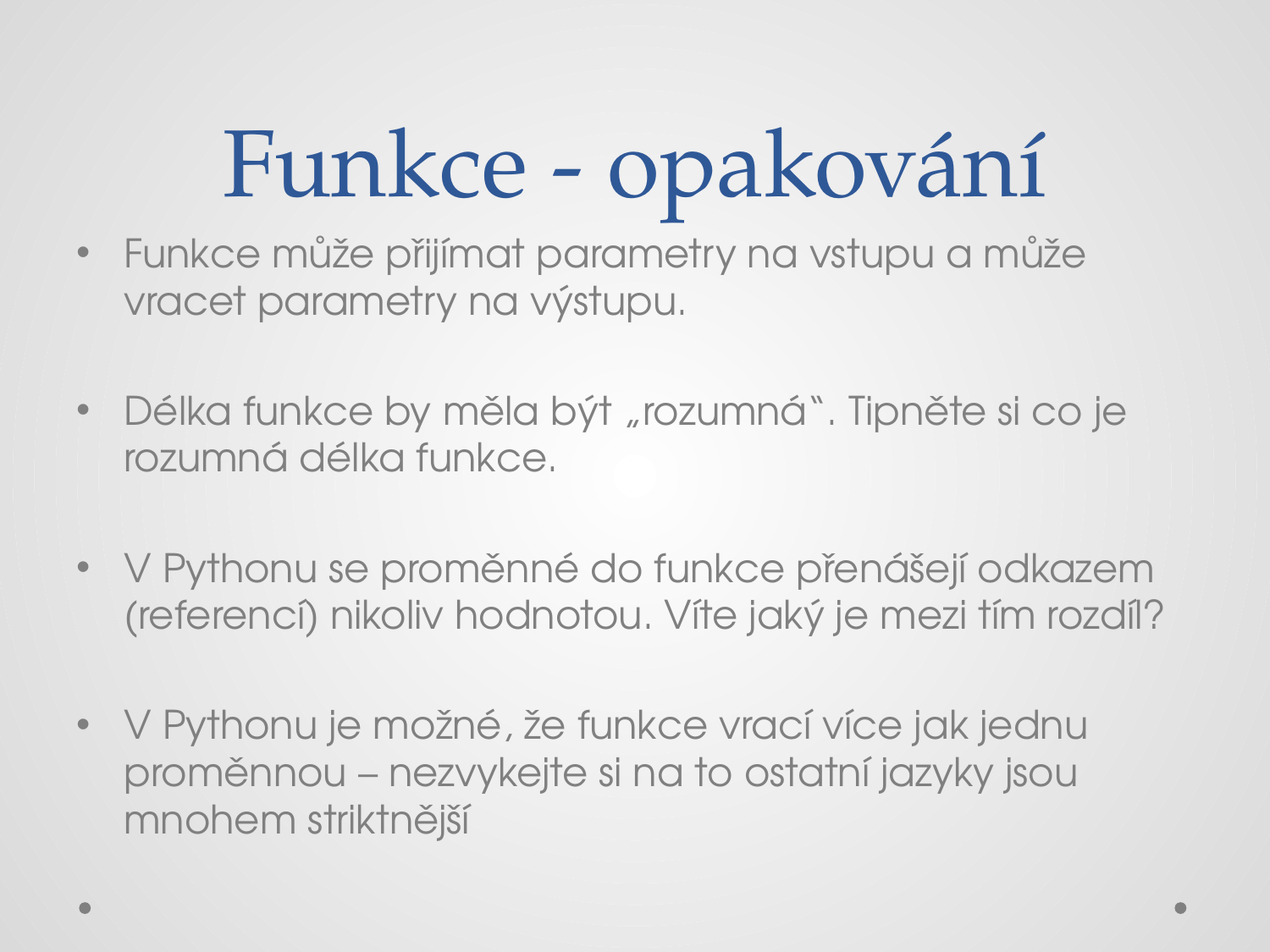

# Funkce - opakování
Funkce může přijímat parametry na vstupu a může vracet parametry na výstupu.

Délka funkce by měla být „rozumná“. Tipněte si co je rozumná délka funkce.

V Pythonu se proměnné do funkce přenášejí odkazem (referencí) nikoliv hodnotou. Víte jaký je mezi tím rozdíl?

V Pythonu je možné, že funkce vrací více jak jednu proměnnou – nezvykejte si na to ostatní jazyky jsou mnohem striktnější